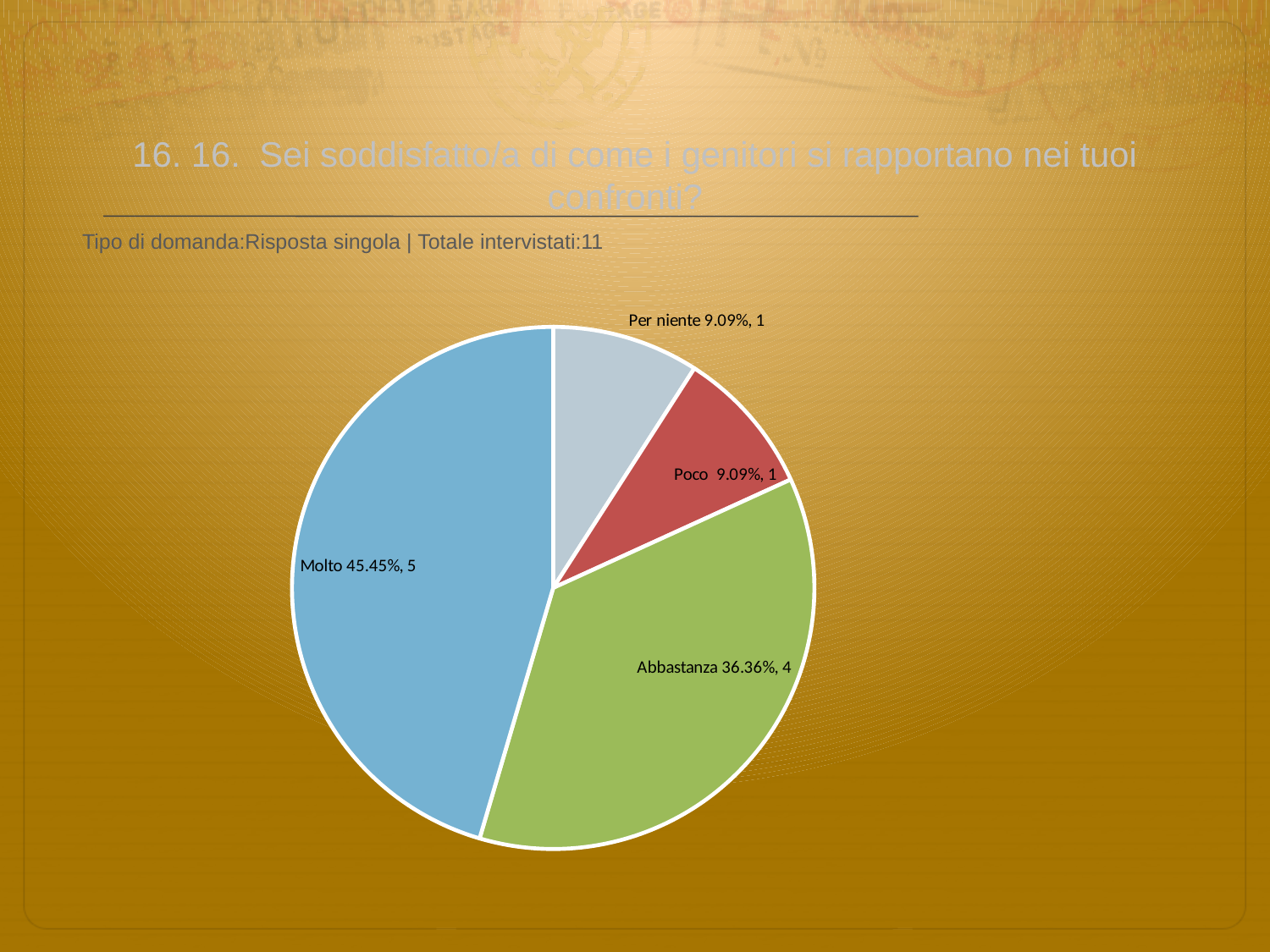

# 16. 16.	Sei soddisfatto/a di come i genitori si rapportano nei tuoi confronti?
 Tipo di domanda:Risposta singola | Totale intervistati:11

### Chart

| Category | Total |
|---|---|
| Per niente | 0.090900004 |
| Poco  | 0.090900004 |
| Abbastanza | 0.36360002 |
| Molto | 0.45450002 |